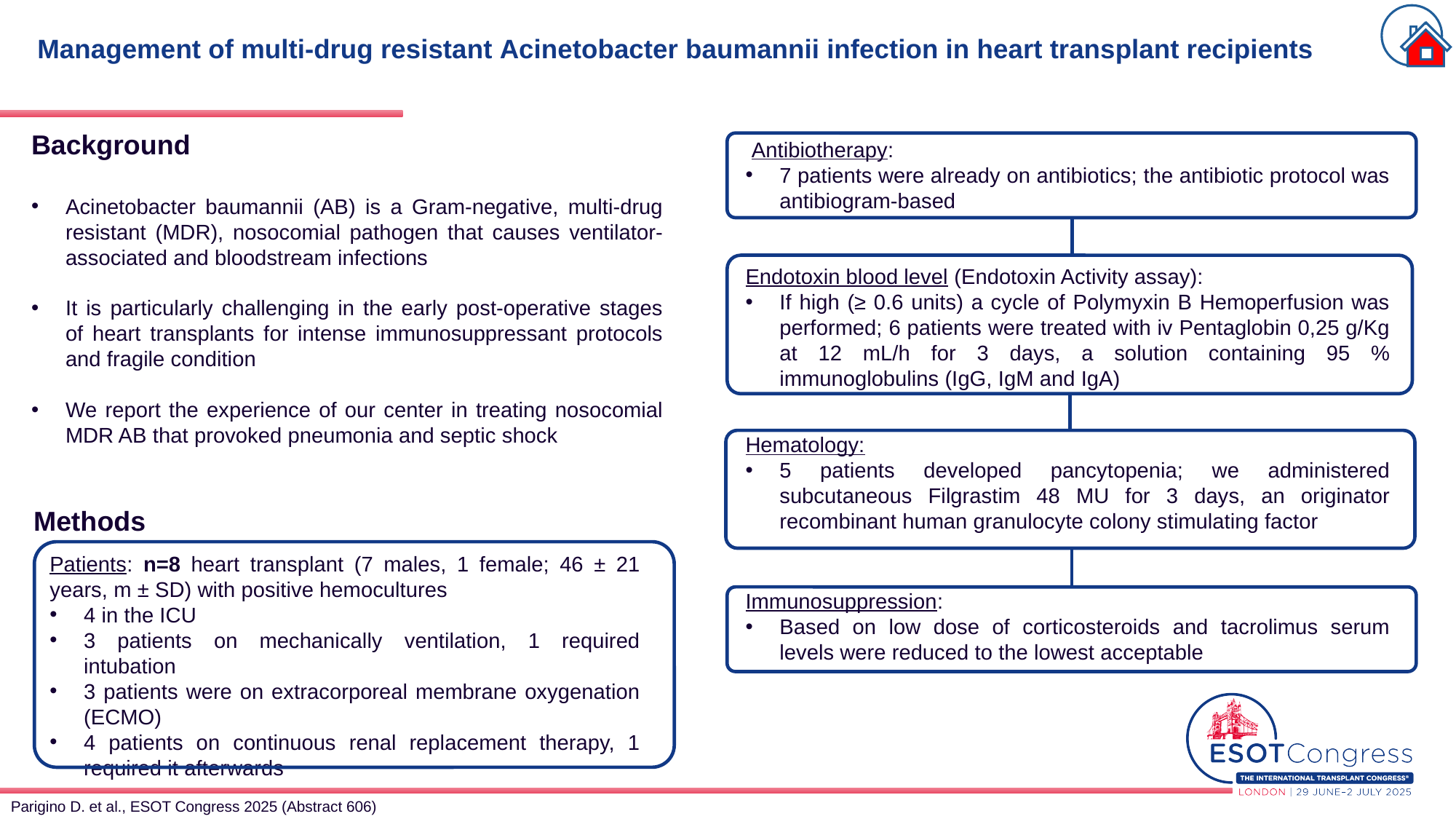

# Management of multi-drug resistant Acinetobacter baumannii infection in heart transplant recipients

 Antibiotherapy:
7 patients were already on antibiotics; the antibiotic protocol was antibiogram-based

Endotoxin blood level (Endotoxin Activity assay):
If high (≥ 0.6 units) a cycle of Polymyxin B Hemoperfusion was performed; 6 patients were treated with iv Pentaglobin 0,25 g/Kg at 12 mL/h for 3 days, a solution containing 95 % immunoglobulins (IgG, IgM and IgA)

Hematology:
5 patients developed pancytopenia; we administered subcutaneous Filgrastim 48 MU for 3 days, an originator recombinant human granulocyte colony stimulating factor

Immunosuppression:
Based on low dose of corticosteroids and tacrolimus serum levels were reduced to the lowest acceptable

Background

Acinetobacter baumannii (AB) is a Gram-negative, multi-drug resistant (MDR), nosocomial pathogen that causes ventilator-associated and bloodstream infections

It is particularly challenging in the early post-operative stages of heart transplants for intense immunosuppressant protocols and fragile condition

We report the experience of our center in treating nosocomial MDR AB that provoked pneumonia and septic shock

Methods

Patients: n=8 heart transplant (7 males, 1 female; 46 ± 21 years, m ± SD) with positive hemocultures
4 in the ICU
3 patients on mechanically ventilation, 1 required intubation
3 patients were on extracorporeal membrane oxygenation (ECMO)
4 patients on continuous renal replacement therapy, 1 required it afterwards

Parigino D. et al., ESOT Congress 2025 (Abstract 606)